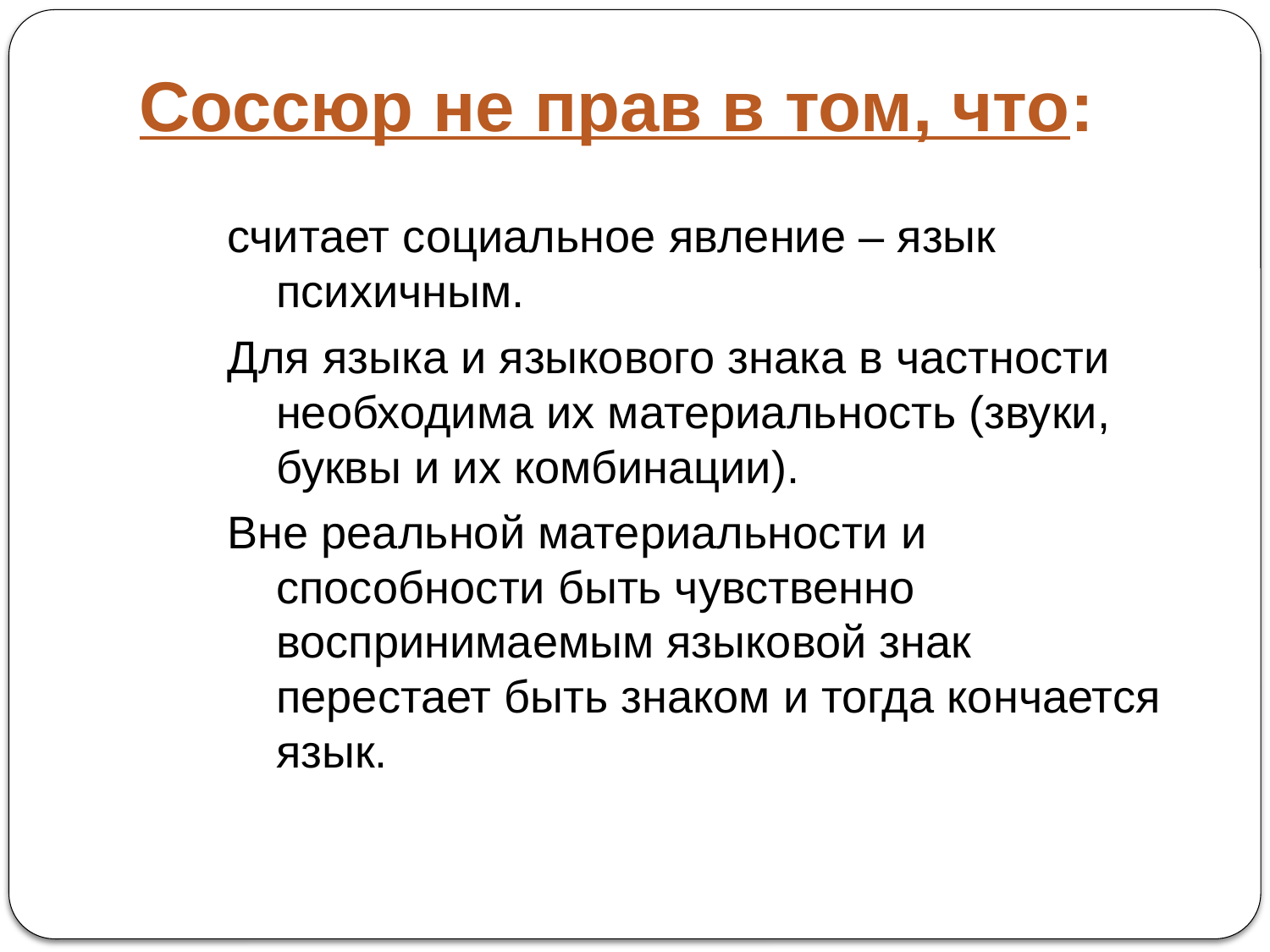

# Соссюр не прав в том, что:
считает социальное явление – язык психичным.
Для языка и языкового знака в частности необходима их материальность (звуки, буквы и их комбинации).
Вне реальной материальности и способности быть чувственно воспринимаемым языковой знак перестает быть знаком и тогда кончается язык.